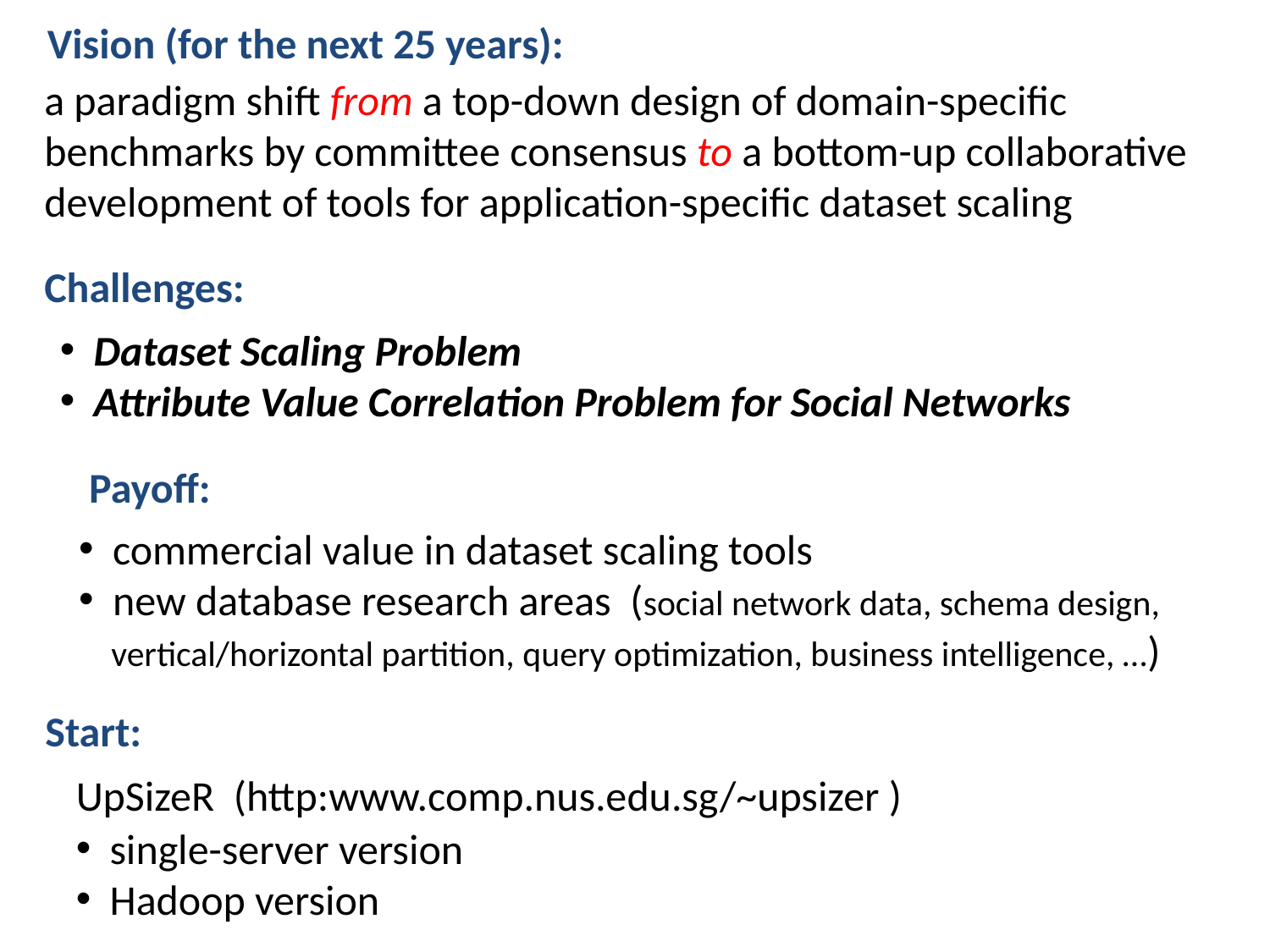

Vision (for the next 25 years):
a paradigm shift from a top-down design of domain-specific benchmarks by committee consensus to a bottom-up collaborative development of tools for application-specific dataset scaling
Challenges:
  Dataset Scaling Problem
  Attribute Value Correlation Problem for Social Networks
Payoff:
  commercial value in dataset scaling tools
  new database research areas  (social network data, schema design,
    vertical/horizontal partition, query optimization, business intelligence, …)
Start:
UpSizeR  (http:www.comp.nus.edu.sg/~upsizer )
  single-server version
  Hadoop version